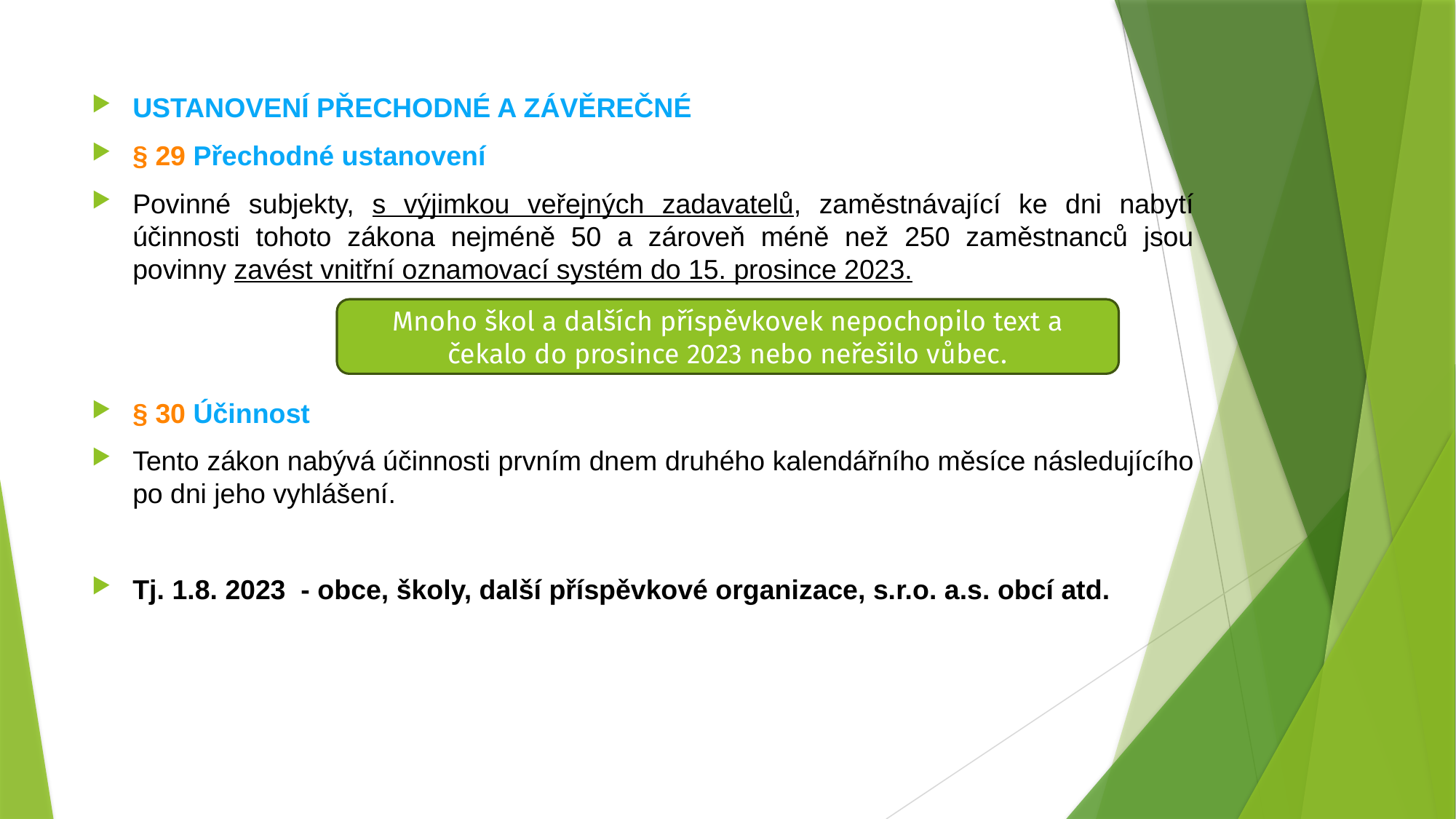

USTANOVENÍ PŘECHODNÉ A ZÁVĚREČNÉ
§ 29 Přechodné ustanovení
Povinné subjekty, s výjimkou veřejných zadavatelů, zaměstnávající ke dni nabytí účinnosti tohoto zákona nejméně 50 a zároveň méně než 250 zaměstnanců jsou povinny zavést vnitřní oznamovací systém do 15. prosince 2023.

§ 30 Účinnost
Tento zákon nabývá účinnosti prvním dnem druhého kalendářního měsíce následujícího po dni jeho vyhlášení.

Tj. 1.8. 2023  - obce, školy, další příspěvkové organizace, s.r.o. a.s. obcí atd.
Mnoho škol a dalších příspěvkovek nepochopilo text a čekalo do prosince 2023 nebo neřešilo vůbec.